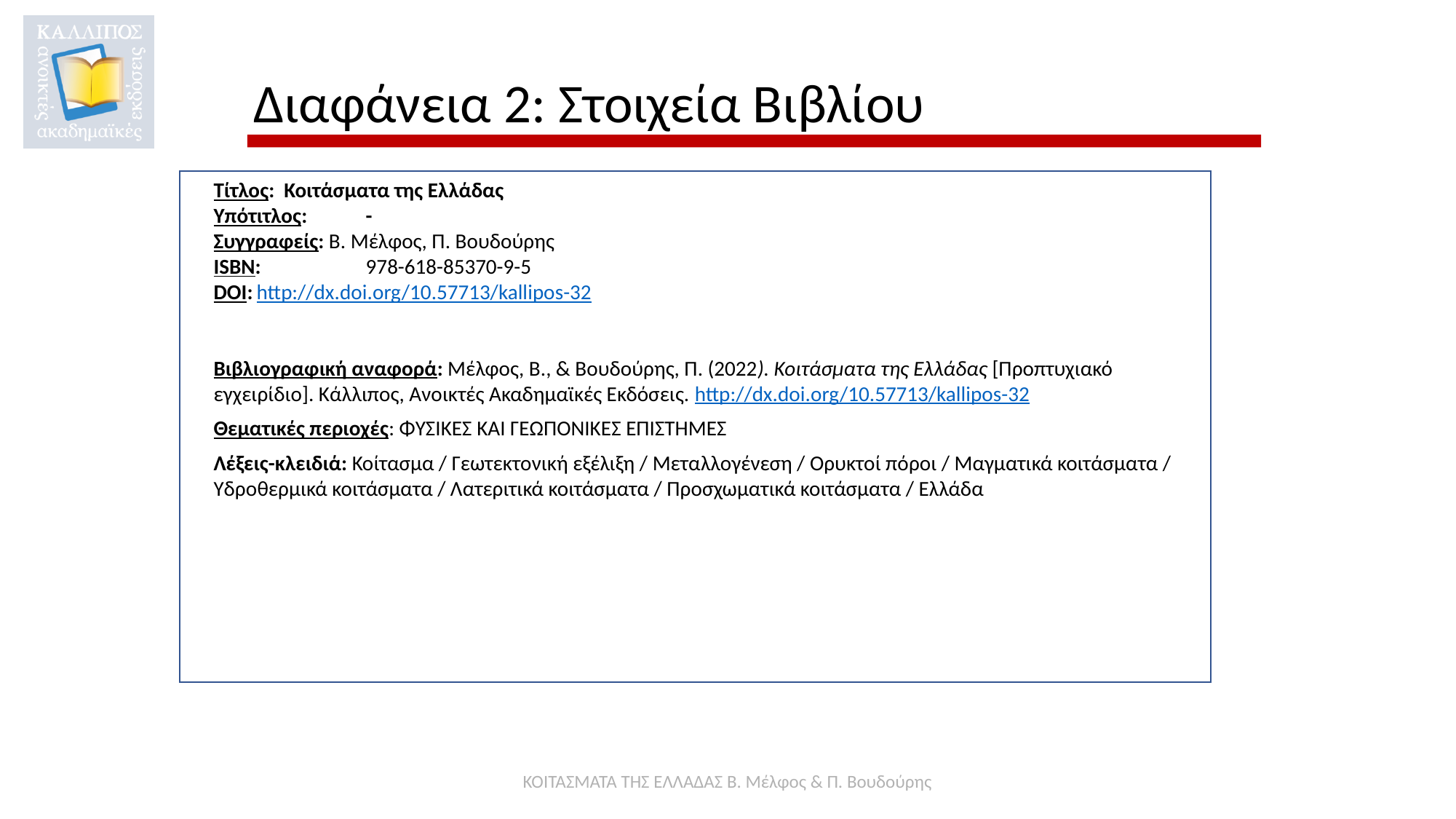

# Διαφάνεια 2: Στοιχεία Βιβλίου

Τίτλος:  Κοιτάσματα της Ελλάδας
Υπότιτλος: 	-
Συγγραφείς: Β. Μέλφος, Π. Βουδούρης
ISBN:	978-618-85370-9-5
DOI:	http://dx.doi.org/10.57713/kallipos-32

Βιβλιογραφική αναφορά: Μέλφος, Β., & Βουδούρης, Π. (2022). Κοιτάσματα της Ελλάδας [Προπτυχιακό εγχειρίδιο]. Κάλλιπος, Ανοικτές Ακαδημαϊκές Εκδόσεις. http://dx.doi.org/10.57713/kallipos-32
Θεματικές περιοχές: ΦΥΣΙΚΕΣ ΚΑΙ ΓΕΩΠΟΝΙΚΕΣ ΕΠΙΣΤΗΜΕΣ
Λέξεις-κλειδιά: Κοίτασμα / Γεωτεκτονική εξέλιξη / Μεταλλογένεση / Ορυκτοί πόροι / Μαγματικά κοιτάσματα / Υδροθερμικά κοιτάσματα / Λατεριτικά κοιτάσματα / Προσχωματικά κοιτάσματα / Ελλάδα
ΚΟΙΤΑΣΜΑΤΑ ΤΗΣ ΕΛΛΑΔΑΣ Β. Μέλφος & Π. Βουδούρης